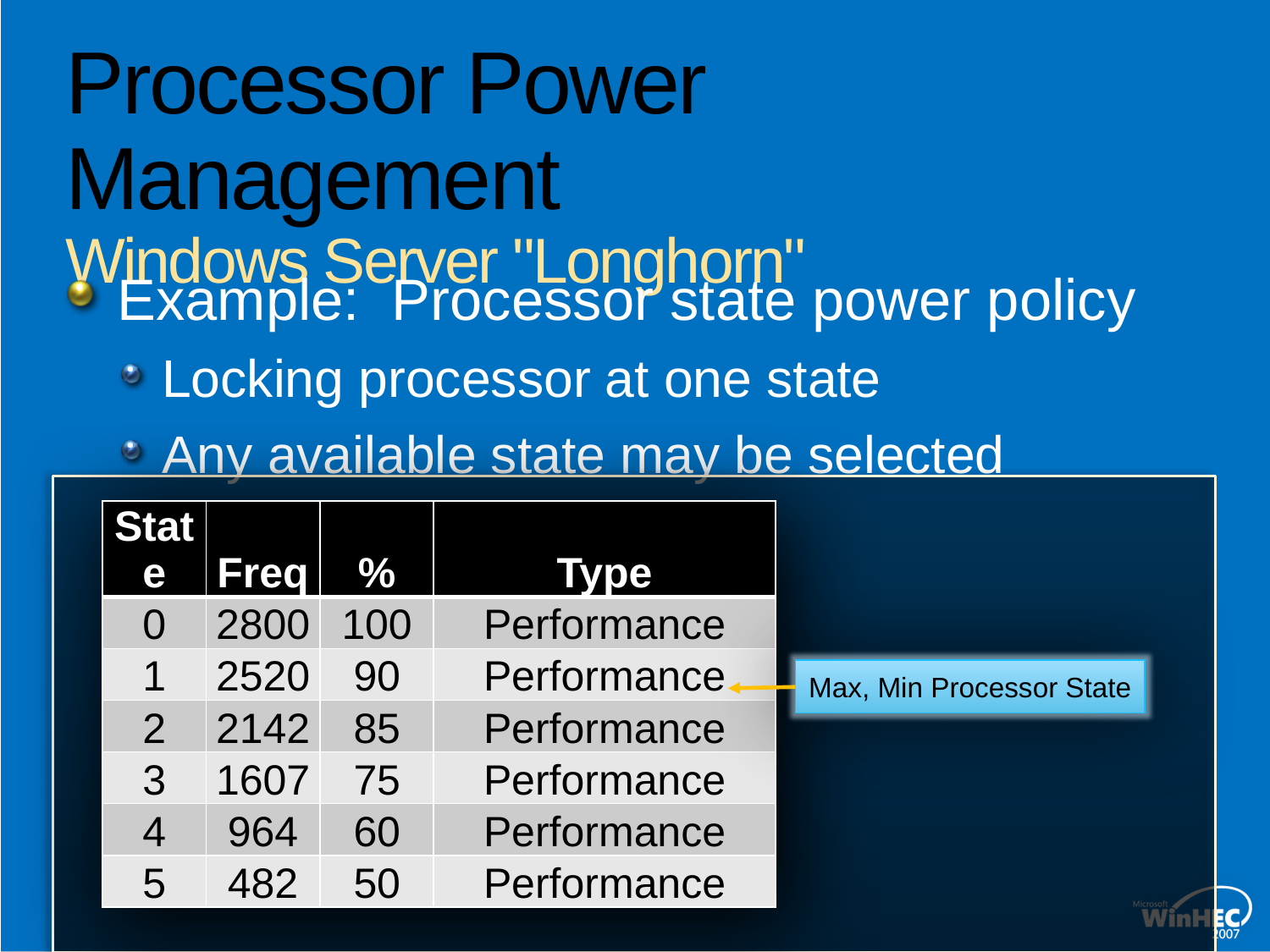

# Processor Power Management Windows Server "Longhorn"
Example:  Processor state power policy
Locking processor at one state
Any available state may be selected

| State | Freq | % | Type |
| --- | --- | --- | --- |
| 0 | 2800 | 100 | Performance |
| 1 | 2520 | 90 | Performance |
| 2 | 2142 | 85 | Performance |
| 3 | 1607 | 75 | Performance |
| 4 | 964 | 60 | Performance |
| 5 | 482 | 50 | Performance |
Max, Min Processor State